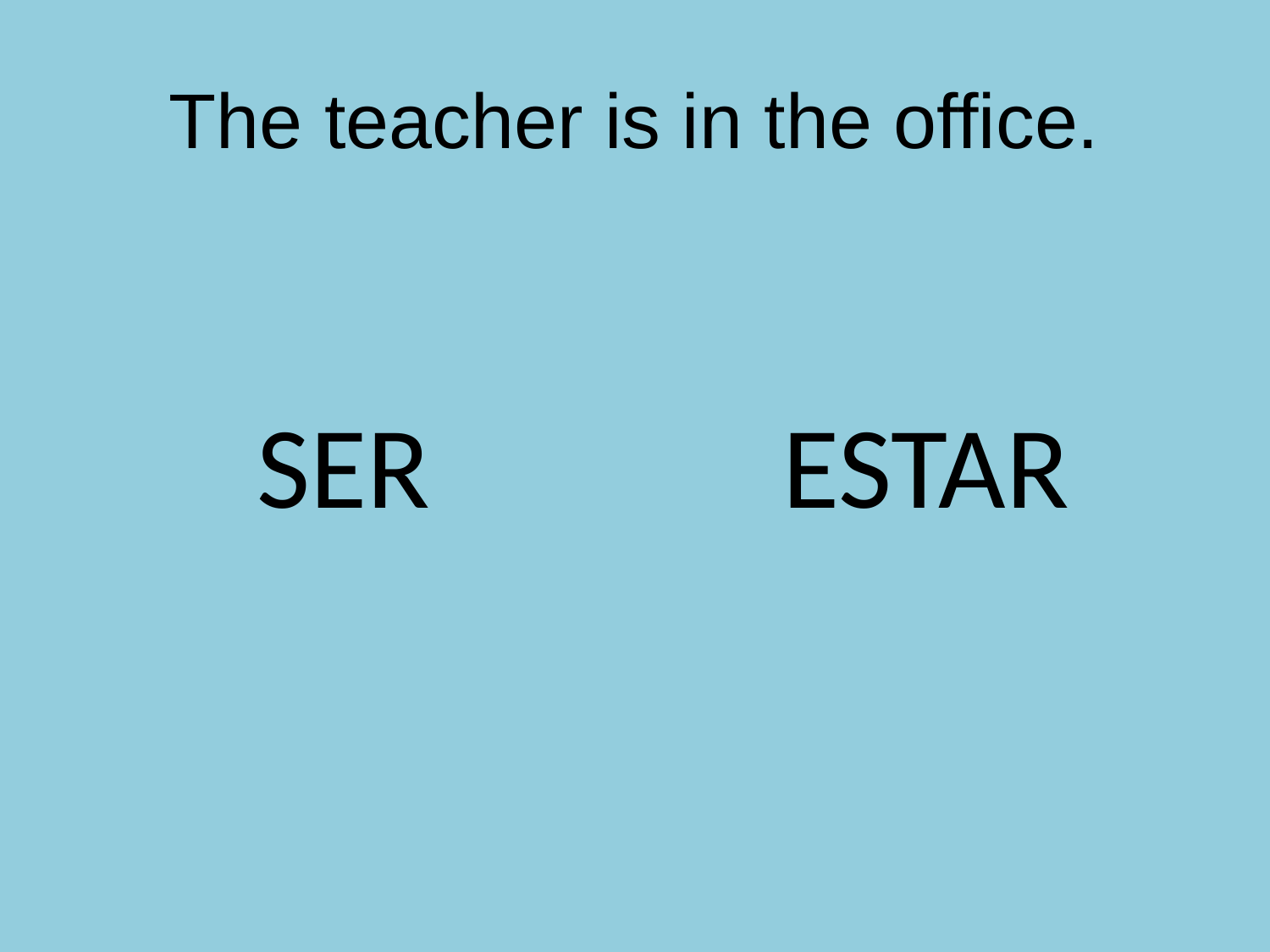

# The teacher is in the office.

SER

ESTAR